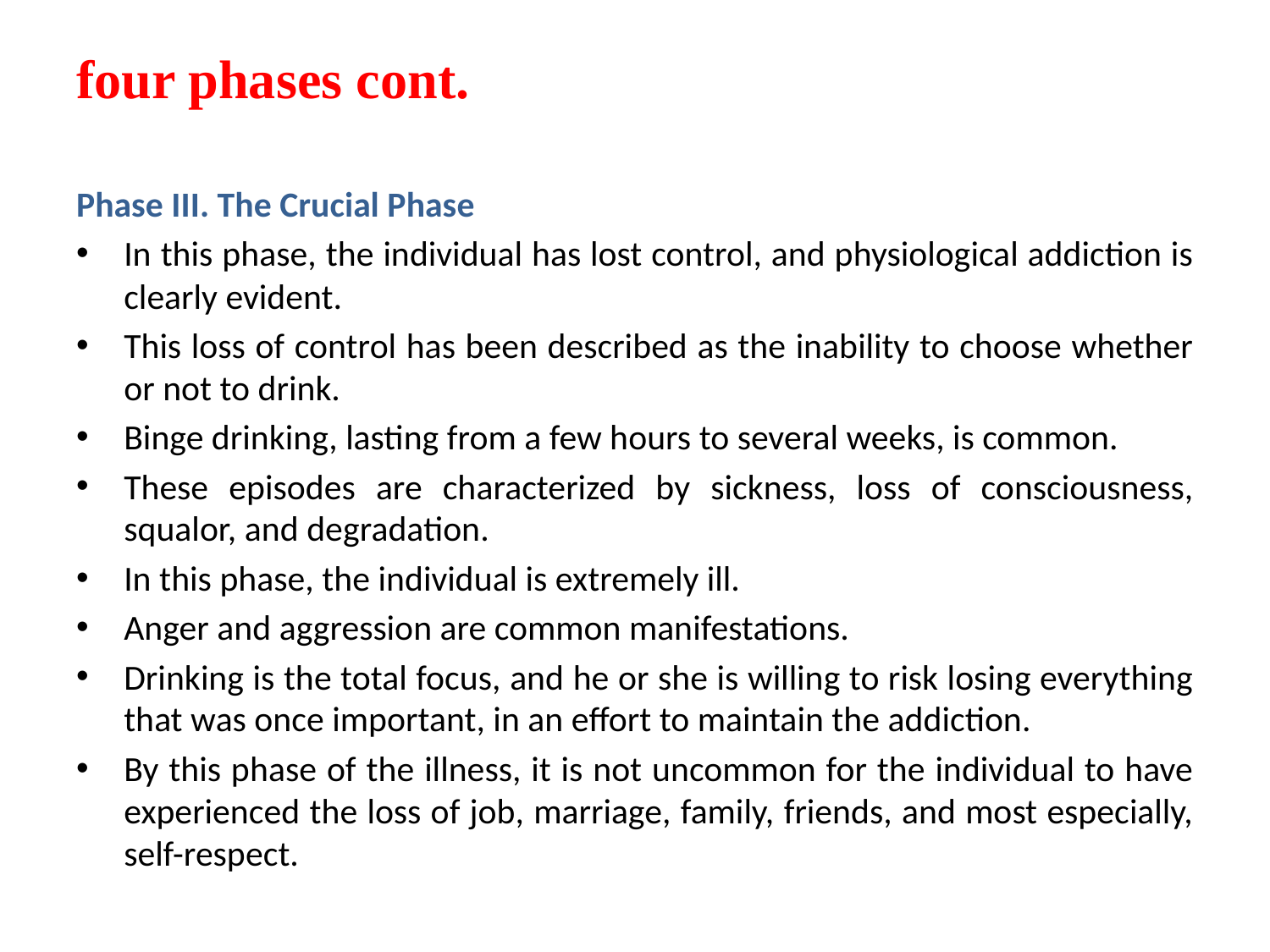

# four phases cont.

Phase III. The Crucial Phase
In this phase, the individual has lost control, and physiological addiction is clearly evident.
This loss of control has been described as the inability to choose whether or not to drink.
Binge drinking, lasting from a few hours to several weeks, is common.
These episodes are characterized by sickness, loss of consciousness, squalor, and degradation.
In this phase, the individual is extremely ill.
Anger and aggression are common manifestations.
Drinking is the total focus, and he or she is willing to risk losing everything that was once important, in an effort to maintain the addiction.
By this phase of the illness, it is not uncommon for the individual to have experienced the loss of job, marriage, family, friends, and most especially, self-respect.